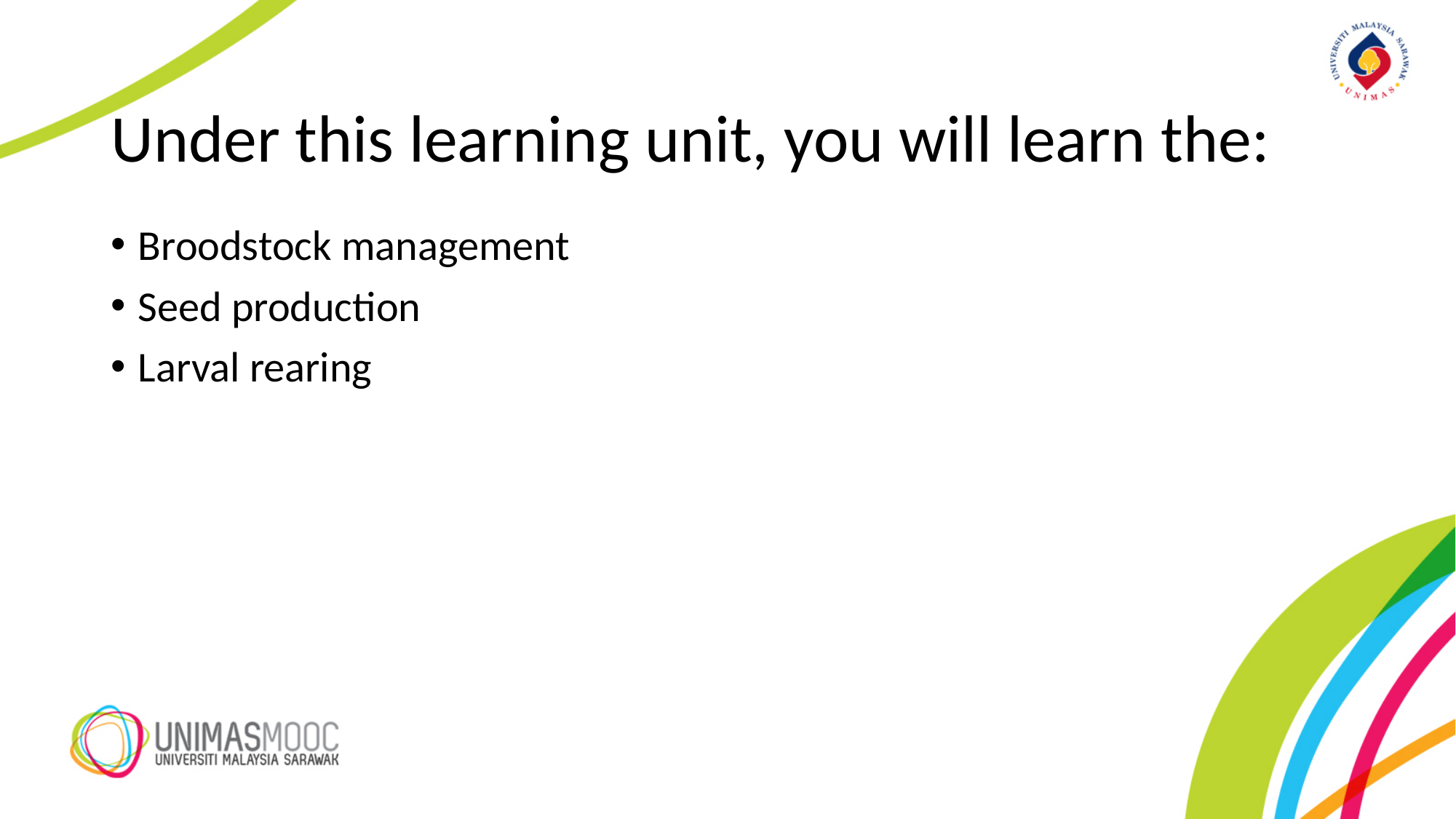

# Under this learning unit, you will learn the:
Broodstock management
Seed production
Larval rearing